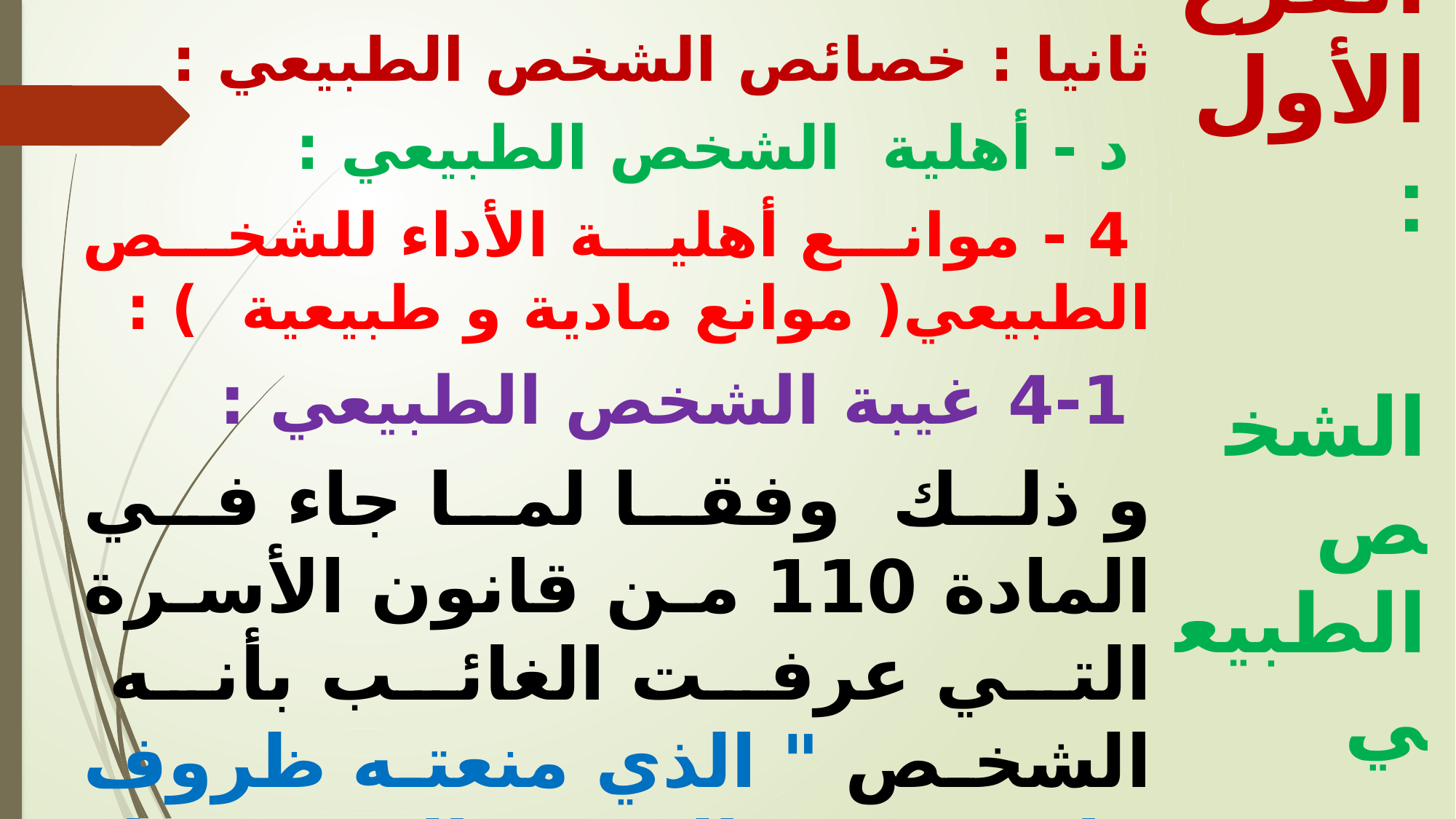

ثانيا : خصائص الشخص الطبيعي :
 د - أهلية  الشخص الطبيعي :
 ‌4 - 	موانع أهلية الأداء للشخص الطبيعي( موانع مادية و طبيعية  ) :
 4-1 غيبة الشخص الطبيعي :
و ذلك  وفقا لما جاء في المادة 110 من قانون الأسرة التي عرفت الغائب بأنه  الشخص " الذي منعته ظروف قاهرة من الرجوع إلى محل إقامته  أو إدارة شؤونه  بنفسه  أو بواسطة مدة سنة  و تسبب غيابه في ضرر الغير  و يعتبر  كالمفقود " .
الفرع الأول :
 الشخص الطبيعي